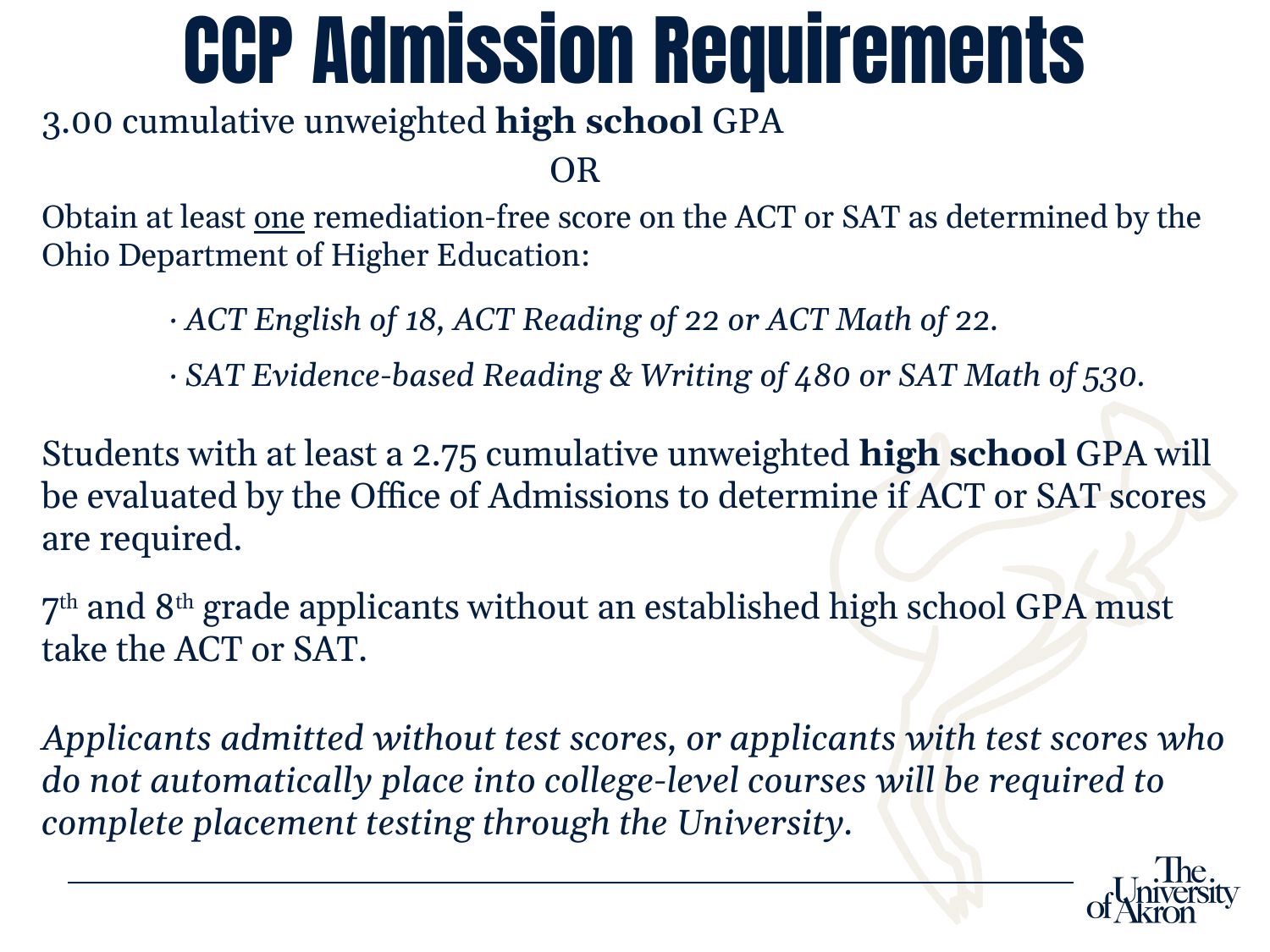

CCP Admission Requirements
3.00 cumulative unweighted high school GPA
                			OR
Obtain at least one remediation-free score on the ACT or SAT as determined by the Ohio Department of Higher Education:

	· ACT English of 18, ACT Reading of 22 or ACT Math of 22.
	· SAT Evidence-based Reading & Writing of 480 or SAT Math of 530.

Students with at least a 2.75 cumulative unweighted high school GPA will be evaluated by the Office of Admissions to determine if ACT or SAT scores are required.

7th and 8th grade applicants without an established high school GPA must take the ACT or SAT.

Applicants admitted without test scores, or applicants with test scores who do not automatically place into college-level courses will be required to complete placement testing through the University.